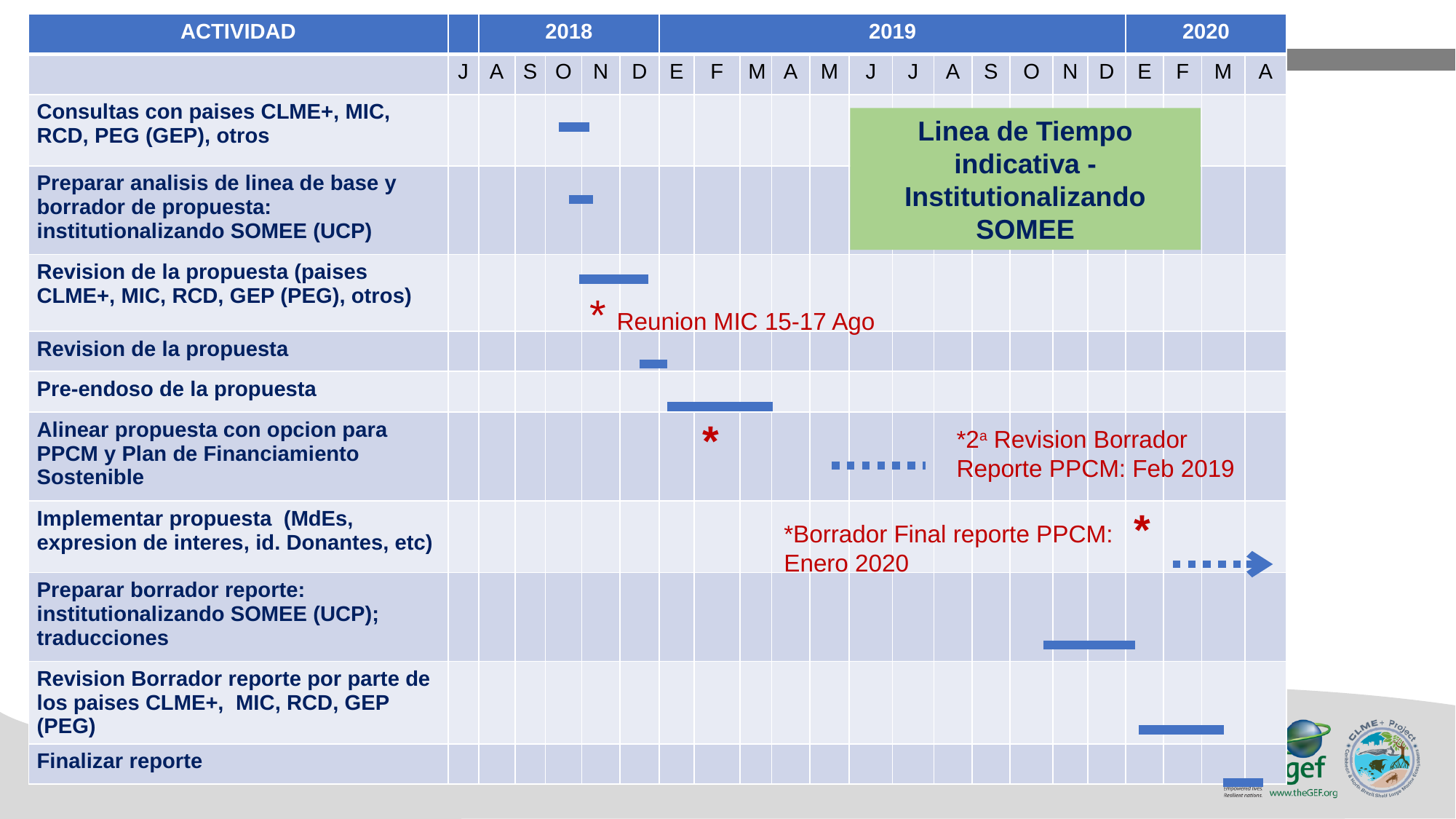

| ACTIVIDAD |  | 2018 |  |  |  |  | 2019 |  |  |  |  |  |  |  |  |  |  |  | 2020 |  |  |  |
| --- | --- | --- | --- | --- | --- | --- | --- | --- | --- | --- | --- | --- | --- | --- | --- | --- | --- | --- | --- | --- | --- | --- |
|  | J | A | S | O | N | D | E | F | M | A | M | J | J | A | S | O | N | D | E | F | M | A |
| Consultas con paises CLME+, MIC, RCD, PEG (GEP), otros |  |  |  |  |  |  |  |  |  |  |  |  |  |  |  |  |  |  |  |  |  |  |
| Preparar analisis de linea de base y borrador de propuesta: institutionalizando SOMEE (UCP) |  |  |  |  |  |  |  |  |  |  |  |  |  |  |  |  |  |  |  |  |  |  |
| Revision de la propuesta (paises CLME+, MIC, RCD, GEP (PEG), otros) |  |  |  |  |  |  |  |  |  |  |  |  |  |  |  |  |  |  |  |  |  |  |
| Revision de la propuesta |  |  |  |  |  |  |  |  |  |  |  |  |  |  |  |  |  |  |  |  |  |  |
| Pre-endoso de la propuesta |  |  |  |  |  |  |  |  |  |  |  |  |  |  |  |  |  |  |  |  |  |  |
| Alinear propuesta con opcion para PPCM y Plan de Financiamiento Sostenible |  |  |  |  |  |  |  | \* |  |  |  |  |  |  |  |  |  |  |  |  |  |  |
| Implementar propuesta (MdEs, expresion de interes, id. Donantes, etc) |  |  |  |  |  |  |  |  |  |  |  |  |  |  |  |  |  |  | \* |  |  |  |
| Preparar borrador reporte: institutionalizando SOMEE (UCP); traducciones |  |  |  |  |  |  |  |  |  |  |  |  |  |  |  |  |  |  |  |  |  |  |
| Revision Borrador reporte por parte de los paises CLME+, MIC, RCD, GEP (PEG) |  |  |  |  |  |  |  |  |  |  |  |  |  |  |  |  |  |  |  |  |  |  |
| Finalizar reporte |  |  |  |  |  |  |  |  |  |  |  |  |  |  |  |  |  |  |  |  |  |  |
Linea de Tiempo indicativa -
Institutionalizando SOMEE
 * Reunion MIC 15-17 Ago
*2a Revision Borrador Reporte PPCM: Feb 2019
*Borrador Final reporte PPCM: Enero 2020